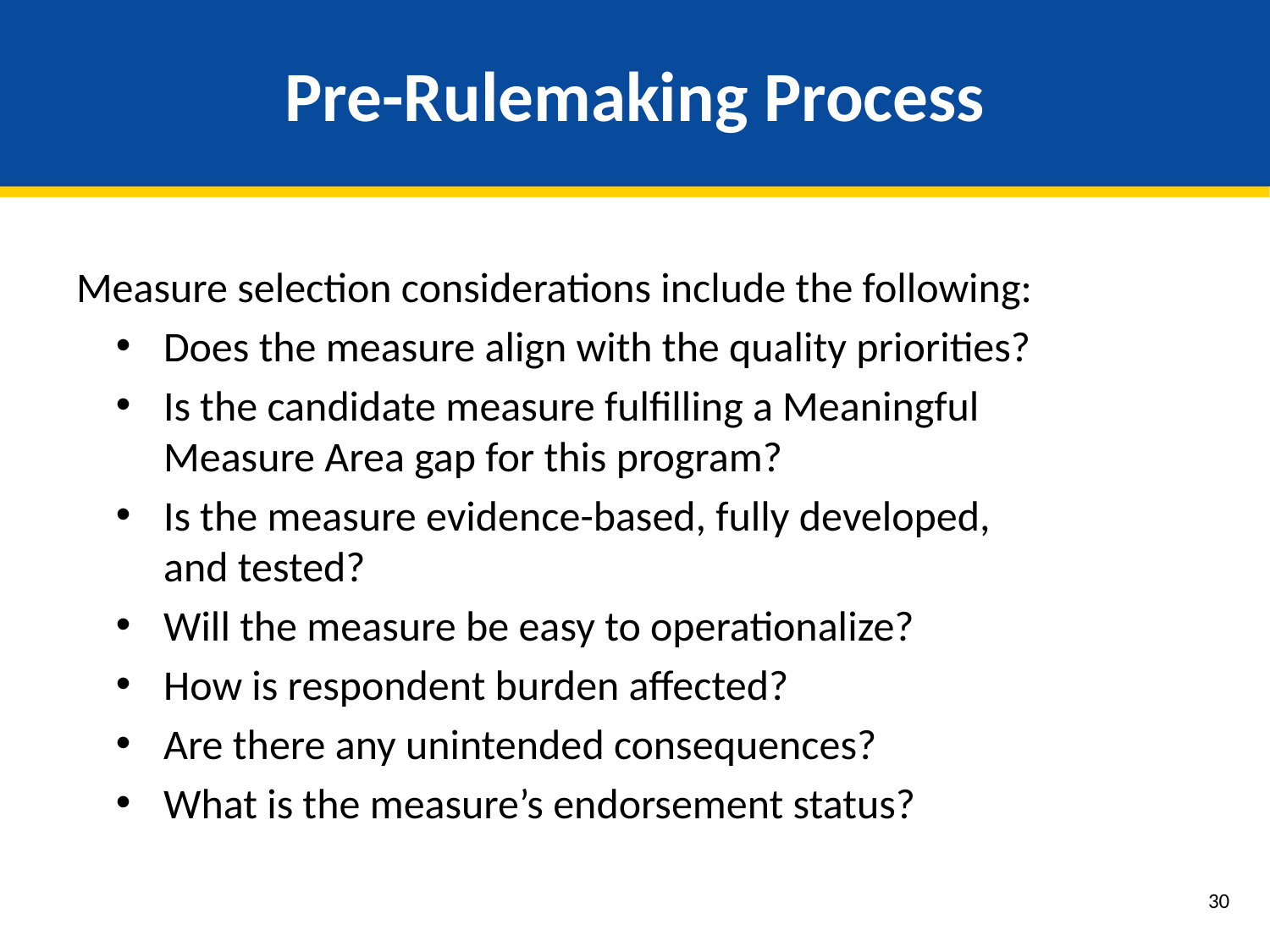

# Pre-Rulemaking Process
Measure selection considerations include the following:
Does the measure align with the quality priorities?
Is the candidate measure fulfilling a Meaningful Measure Area gap for this program?
Is the measure evidence-based, fully developed, and tested?
Will the measure be easy to operationalize?
How is respondent burden affected?
Are there any unintended consequences?
What is the measure’s endorsement status?